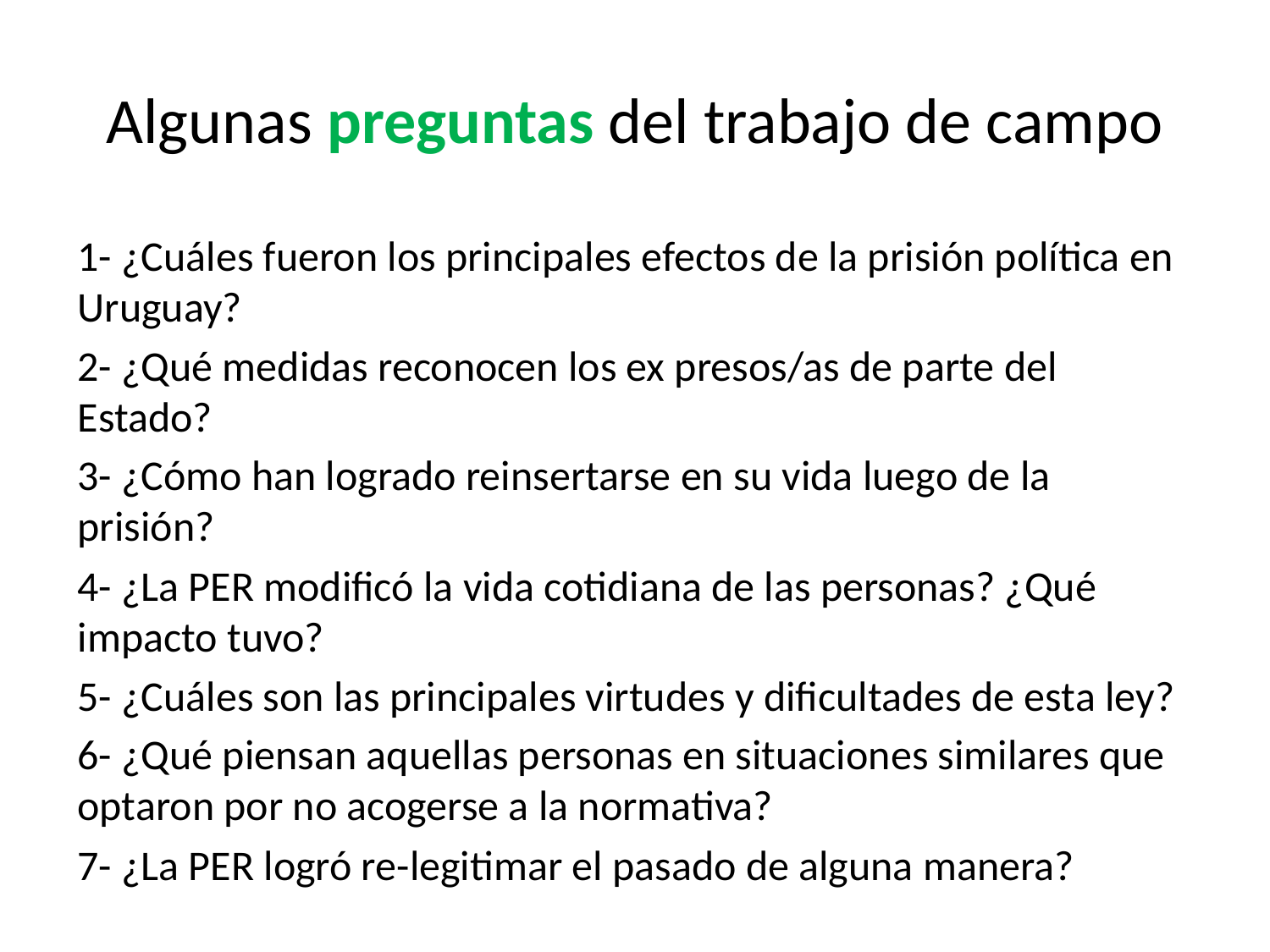

# Algunas preguntas del trabajo de campo
1- ¿Cuáles fueron los principales efectos de la prisión política en Uruguay?
2- ¿Qué medidas reconocen los ex presos/as de parte del Estado?
3- ¿Cómo han logrado reinsertarse en su vida luego de la prisión?
4- ¿La PER modificó la vida cotidiana de las personas? ¿Qué impacto tuvo?
5- ¿Cuáles son las principales virtudes y dificultades de esta ley?
6- ¿Qué piensan aquellas personas en situaciones similares que optaron por no acogerse a la normativa?
7- ¿La PER logró re-legitimar el pasado de alguna manera?